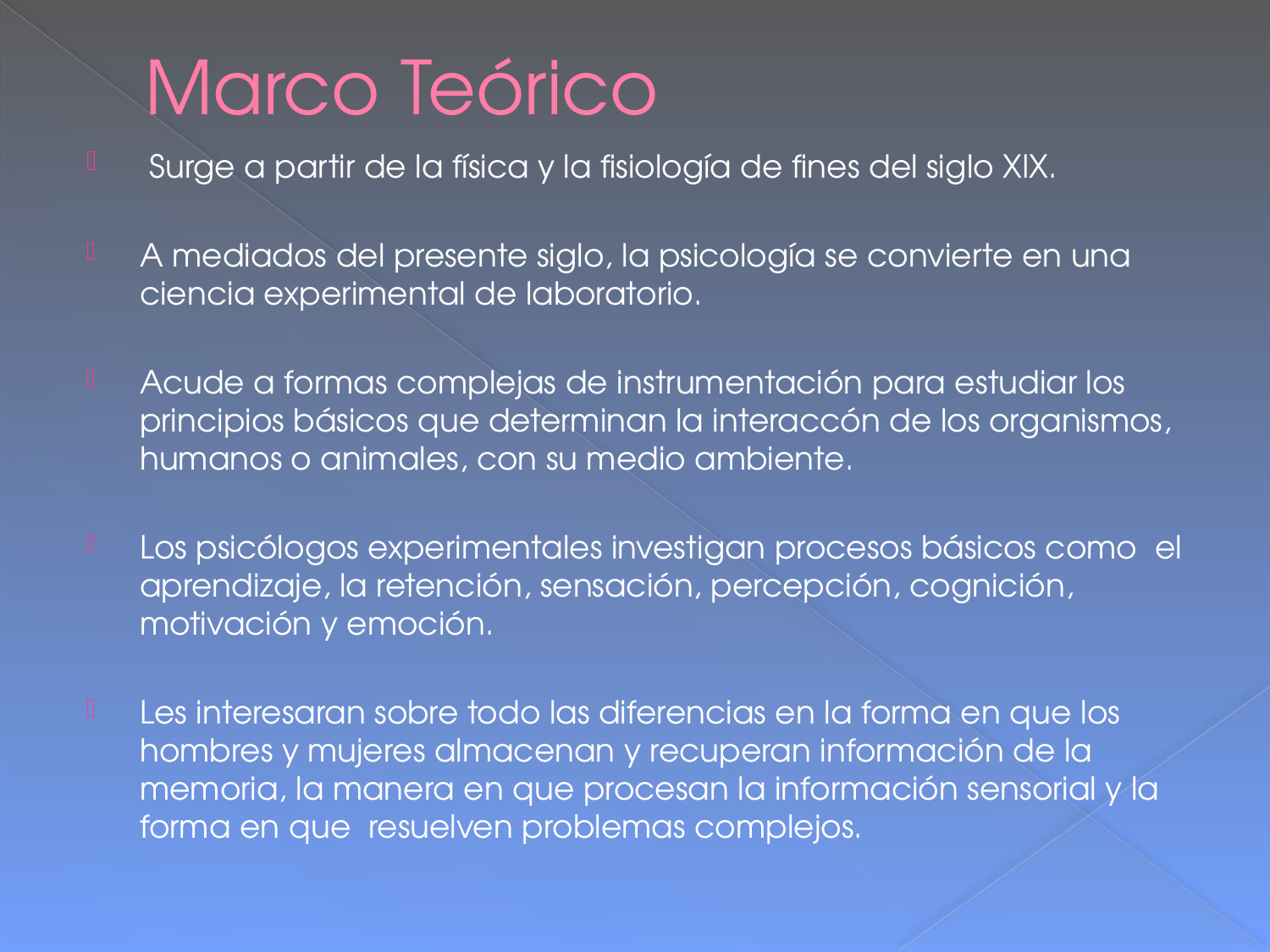

# Marco Teórico
 Surge a partir de la física y la fisiología de fines del siglo XIX.

A mediados del presente siglo, la psicología se convierte en una ciencia experimental de laboratorio.

Acude a formas complejas de instrumentación para estudiar los principios básicos que determinan la interaccón de los organismos, humanos o animales, con su medio ambiente.

Los psicólogos experimentales investigan procesos básicos como  el aprendizaje, la retención, sensación, percepción, cognición, motivación y emoción.

Les interesaran sobre todo las diferencias en la forma en que los hombres y mujeres almacenan y recuperan información de la memoria, la manera en que procesan la información sensorial y la forma en que  resuelven problemas complejos.